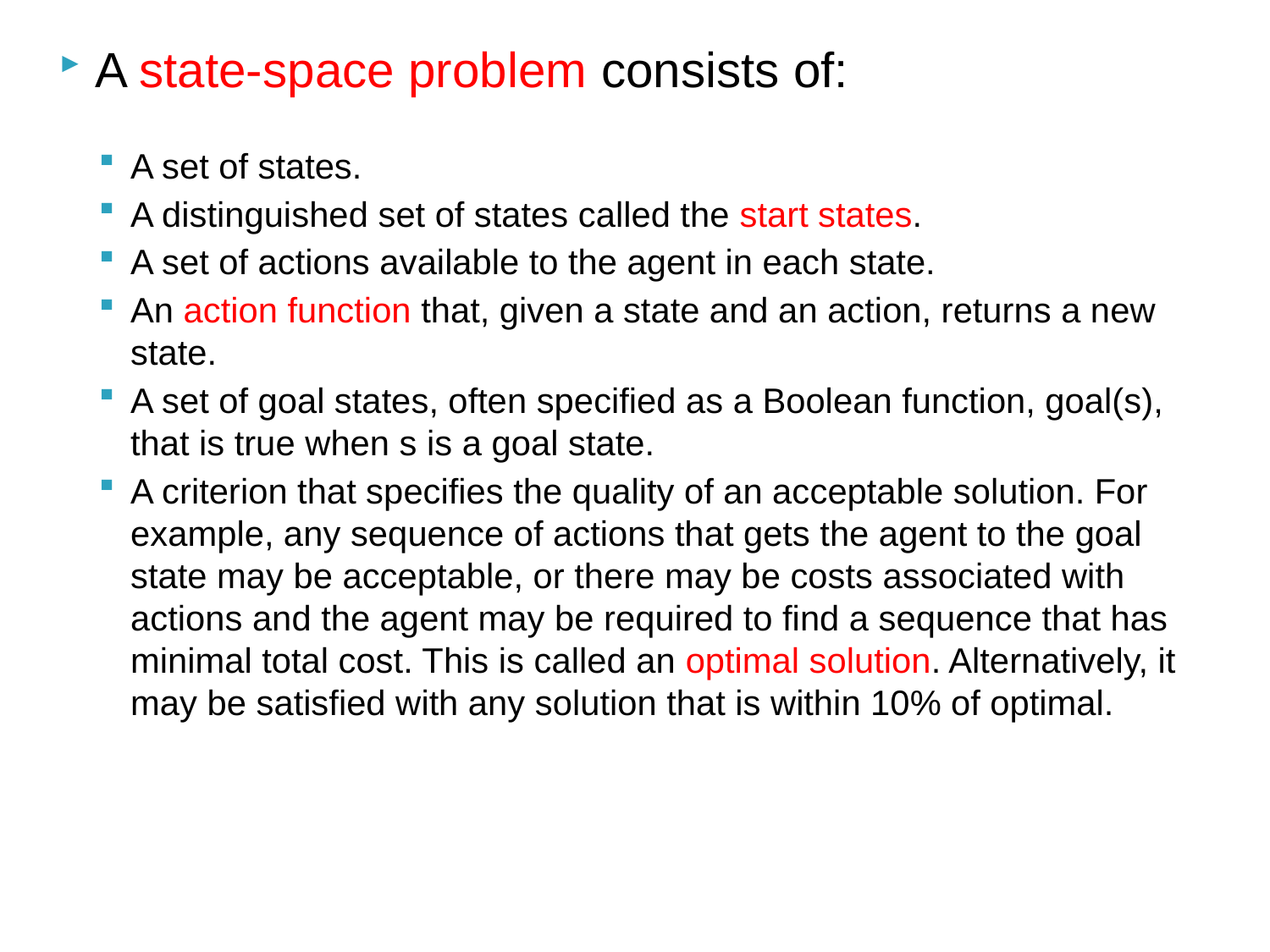

A state-space problem consists of:

A set of states.
A distinguished set of states called the start states.
A set of actions available to the agent in each state.
An action function that, given a state and an action, returns a new state.
A set of goal states, often specified as a Boolean function, goal(s), that is true when s is a goal state.
A criterion that specifies the quality of an acceptable solution. For example, any sequence of actions that gets the agent to the goal state may be acceptable, or there may be costs associated with actions and the agent may be required to find a sequence that has minimal total cost. This is called an optimal solution. Alternatively, it may be satisfied with any solution that is within 10% of optimal.
6